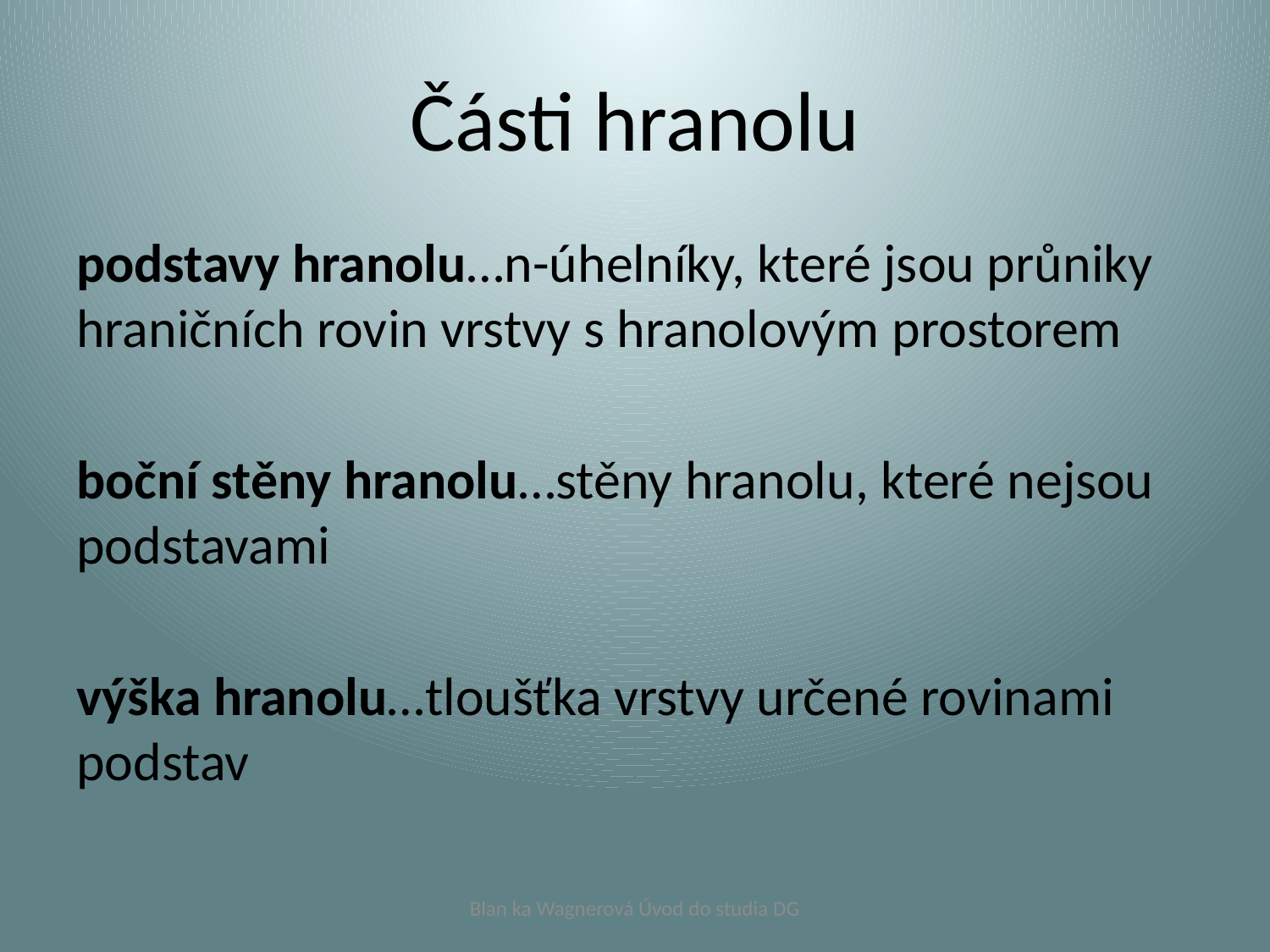

# Části hranolu
podstavy hranolu…n-úhelníky, které jsou průniky hraničních rovin vrstvy s hranolovým prostorem

boční stěny hranolu…stěny hranolu, které nejsou podstavami

výška hranolu…tloušťka vrstvy určené rovinami podstav
Blan ka Wagnerová Úvod do studia DG